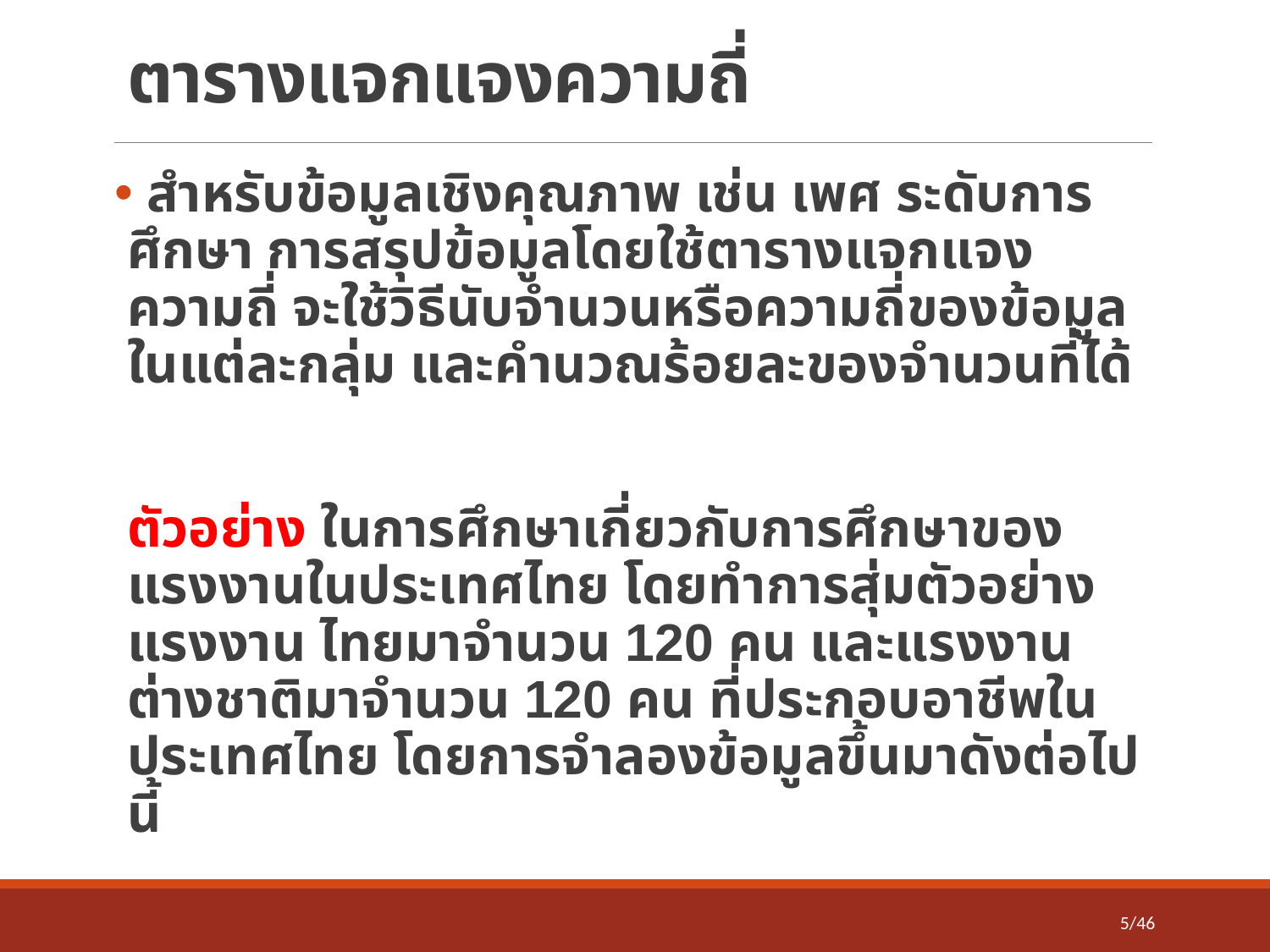

# ตารางแจกแจงความถี่
 สำหรับข้อมูลเชิงคุณภาพ เช่น เพศ ระดับการศึกษา การสรุปข้อมูลโดยใช้ตารางแจกแจงความถี่ จะใช้วิธีนับจำนวนหรือความถี่ของข้อมูลในแต่ละกลุ่ม และคำนวณร้อยละของจำนวนที่ได้

ตัวอย่าง ในการศึกษาเกี่ยวกับการศึกษาของแรงงานในประเทศไทย โดยทำการสุ่มตัวอย่างแรงงาน ไทยมาจำนวน 120 คน และแรงงานต่างชาติมาจำนวน 120 คน ที่ประกอบอาชีพในประเทศไทย โดยการจำลองข้อมูลขึ้นมาดังต่อไปนี้

5/46